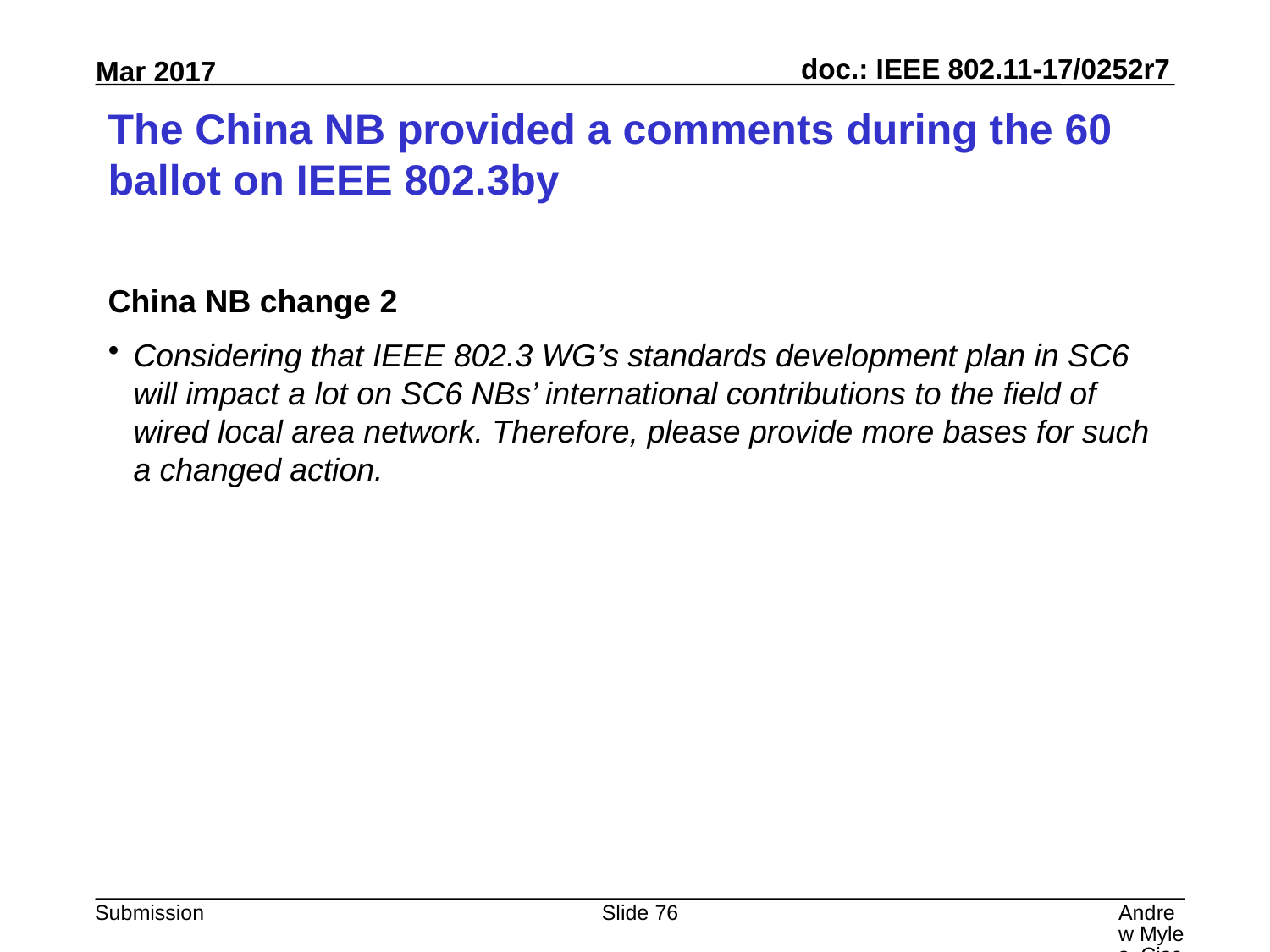

# The China NB provided a comments during the 60 ballot on IEEE 802.3by
China NB change 2
Considering that IEEE 802.3 WG’s standards development plan in SC6 will impact a lot on SC6 NBs’ international contributions to the field of wired local area network. Therefore, please provide more bases for such a changed action.
Slide 76
Andrew Myles, Cisco